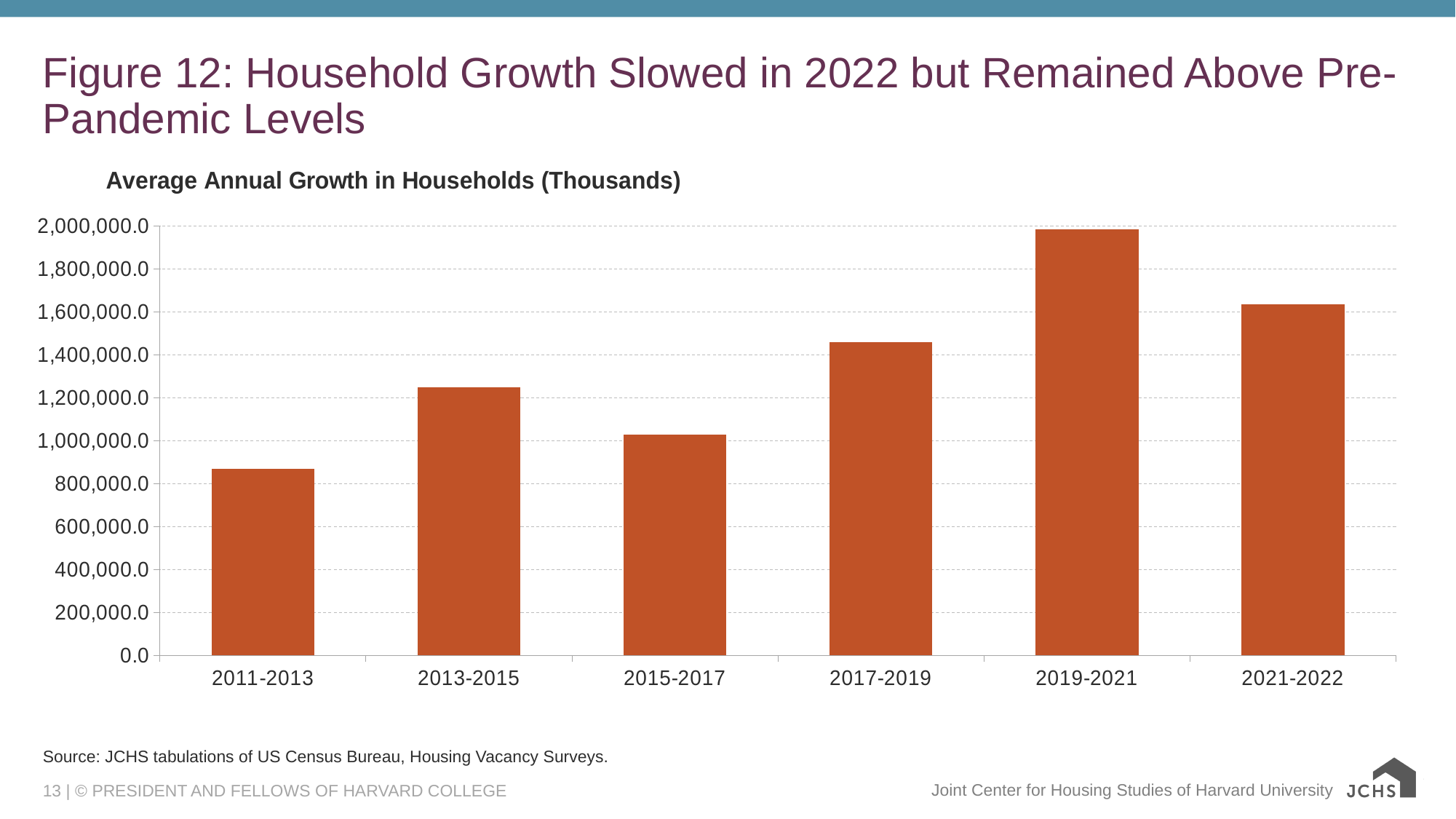

# Figure 12: Household Growth Slowed in 2022 but Remained Above Pre-Pandemic Levels

### Chart: Average Annual Growth in Households (Thousands)

| Category | Total |
|---|---|
| 2011-2013 | 871000.0 |
| 2013-2015 | 1248000.0 |
| 2015-2017 | 1030000.0 |
| 2017-2019 | 1460000.0 |
| 2019-2021 | 1984500.0 |
| 2021-2022 | 1636000.0 |
Source: JCHS tabulations of US Census Bureau, Housing Vacancy Surveys.